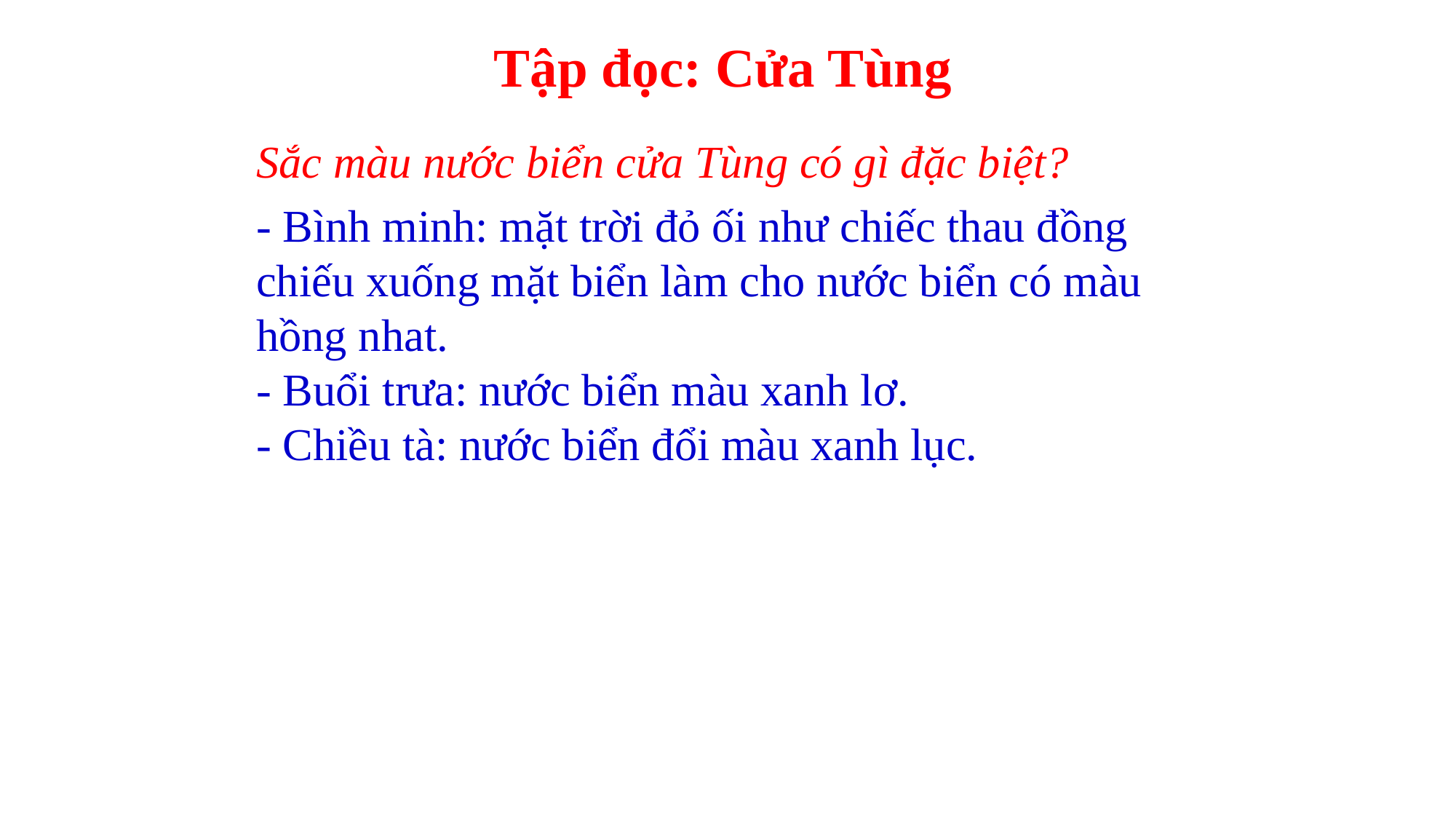

Tập đọc: Cửa Tùng
Sắc màu nước biển cửa Tùng có gì đặc biệt?
- Bình minh: mặt trời đỏ ối như chiếc thau đồng chiếu xuống mặt biển làm cho nước biển có màu hồng nhat.
- Buổi trưa: nước biển màu xanh lơ.
- Chiều tà: nước biển đổi màu xanh lục.